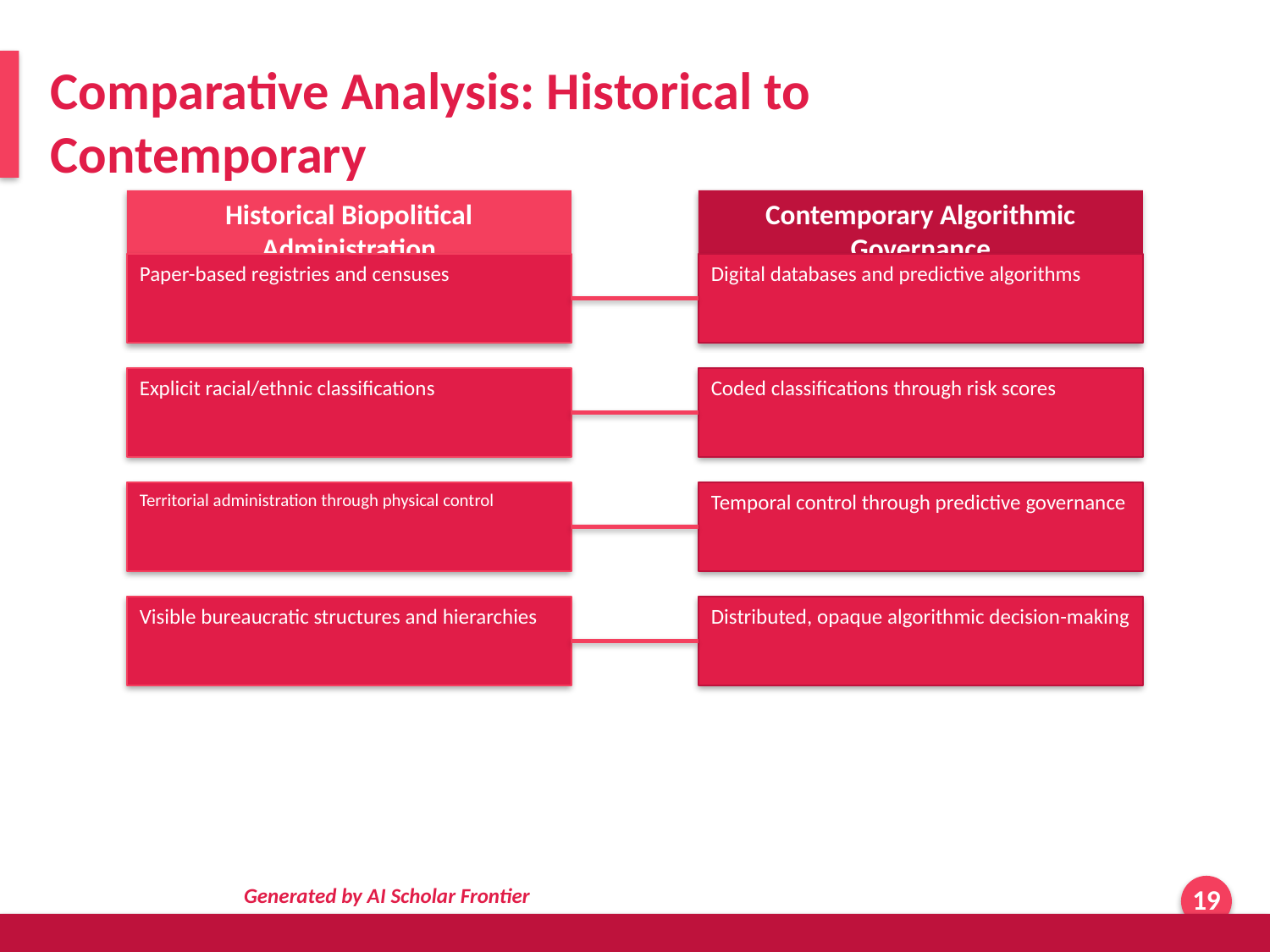

Comparative Analysis: Historical to Contemporary
Historical Biopolitical Administration
Contemporary Algorithmic Governance
Paper-based registries and censuses
Digital databases and predictive algorithms
Explicit racial/ethnic classifications
Coded classifications through risk scores
Territorial administration through physical control
Temporal control through predictive governance
Visible bureaucratic structures and hierarchies
Distributed, opaque algorithmic decision-making
Generated by AI Scholar Frontier

19